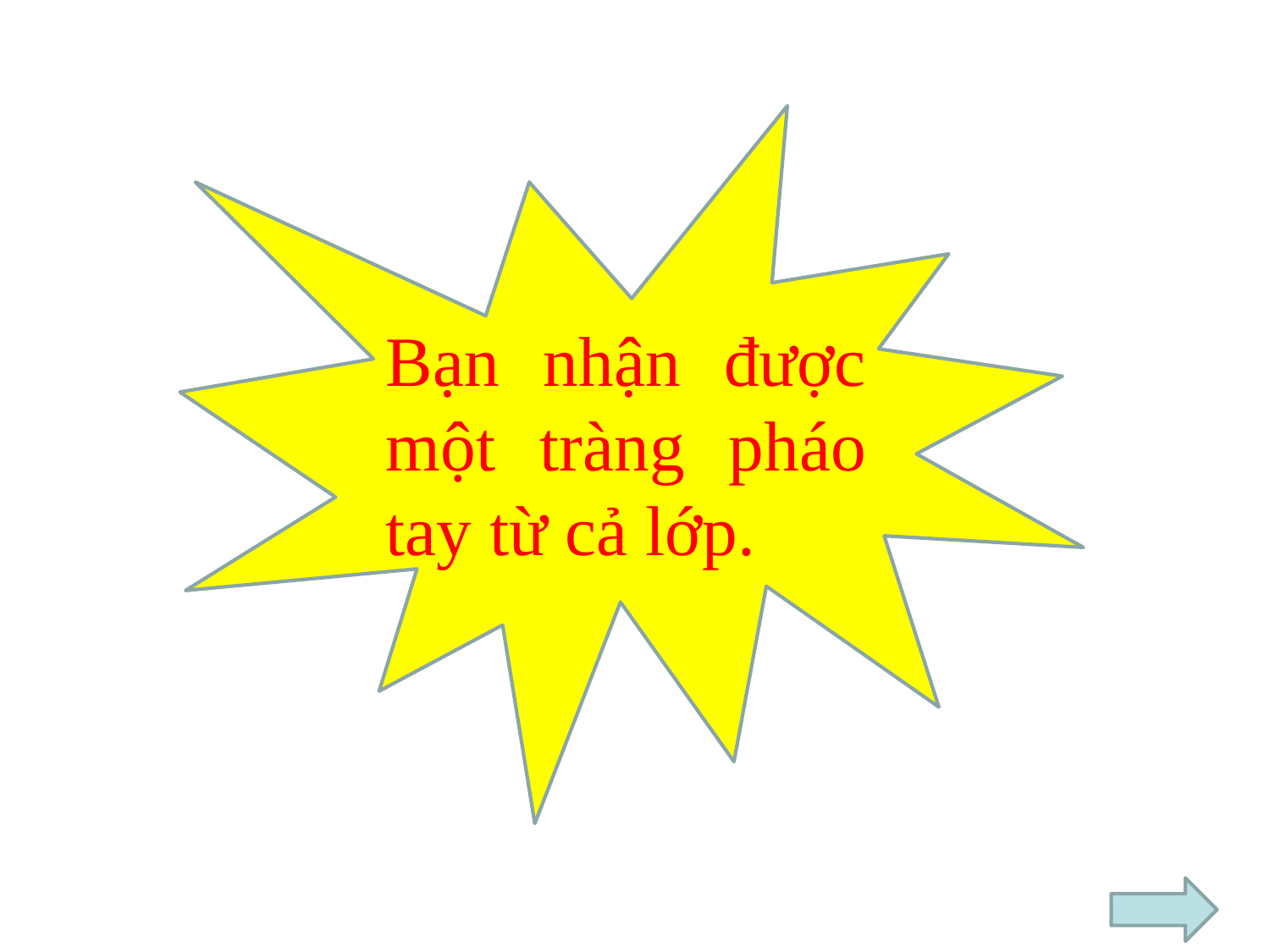

Bạn nhận được một tràng pháo tay từ cả lớp.